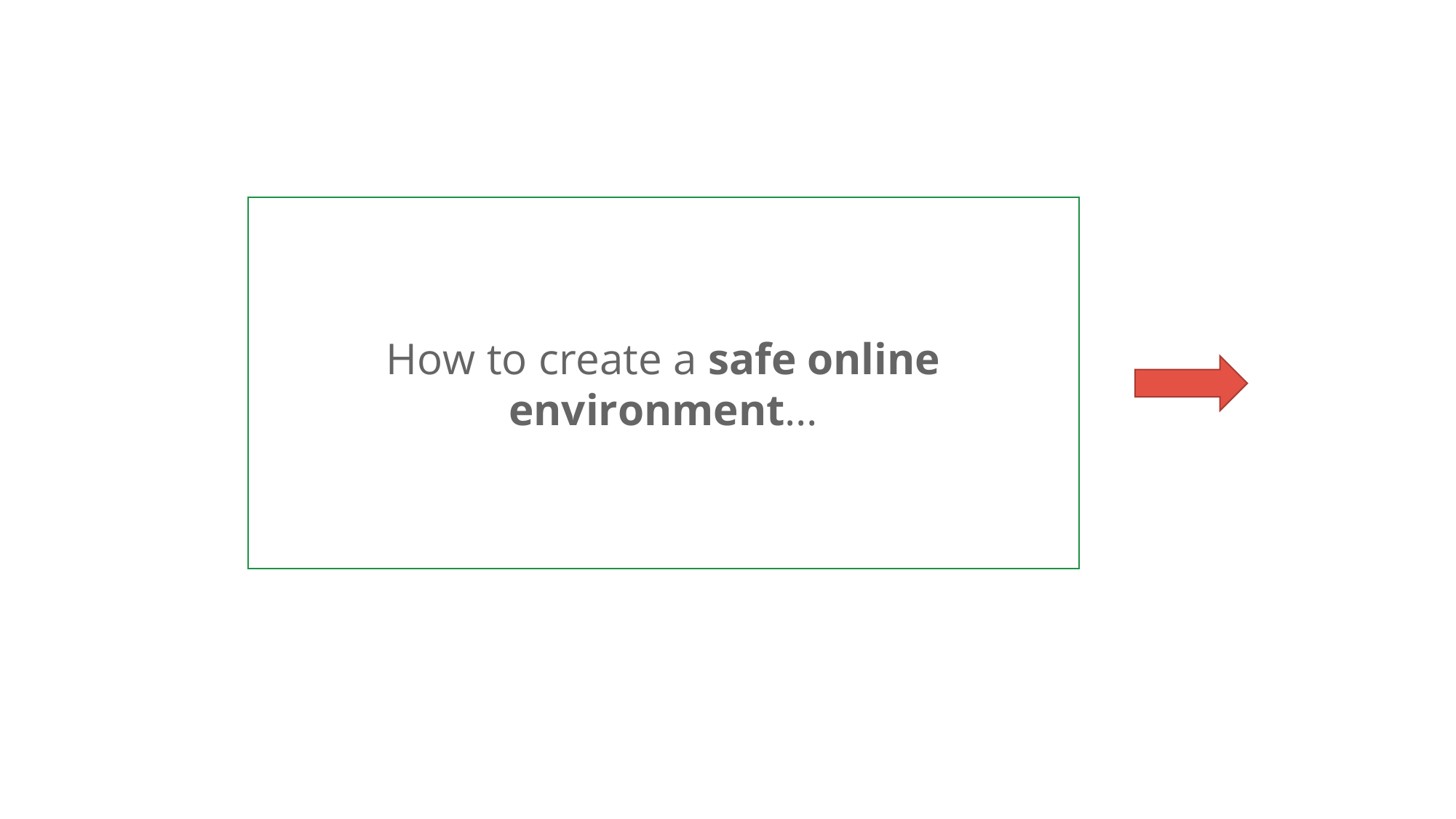

How to create a safe online environment…